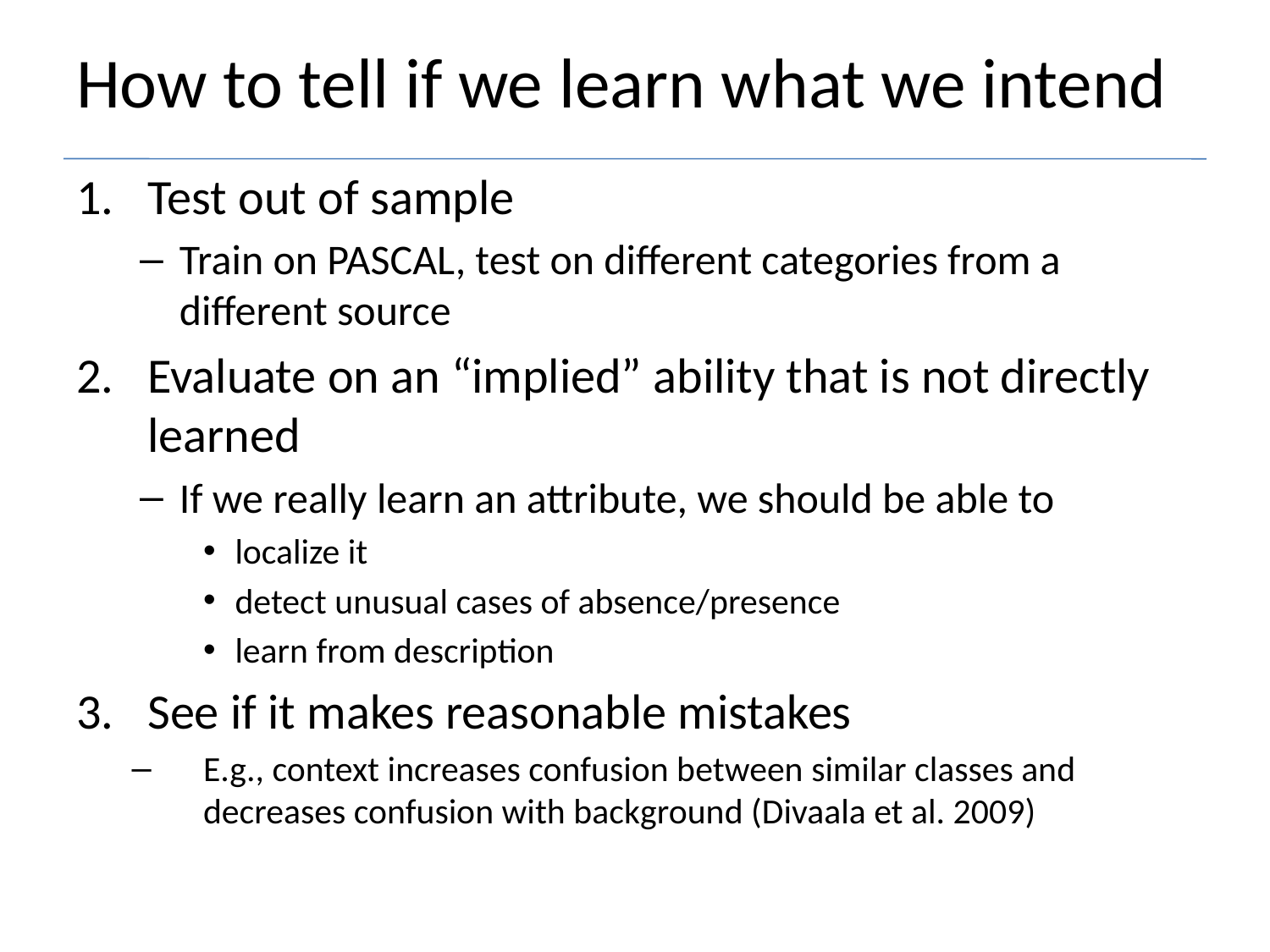

# How to tell if we learn what we intend
Test out of sample
Train on PASCAL, test on different categories from a different source
Evaluate on an “implied” ability that is not directly learned
If we really learn an attribute, we should be able to
localize it
detect unusual cases of absence/presence
learn from description
See if it makes reasonable mistakes
E.g., context increases confusion between similar classes and decreases confusion with background (Divaala et al. 2009)